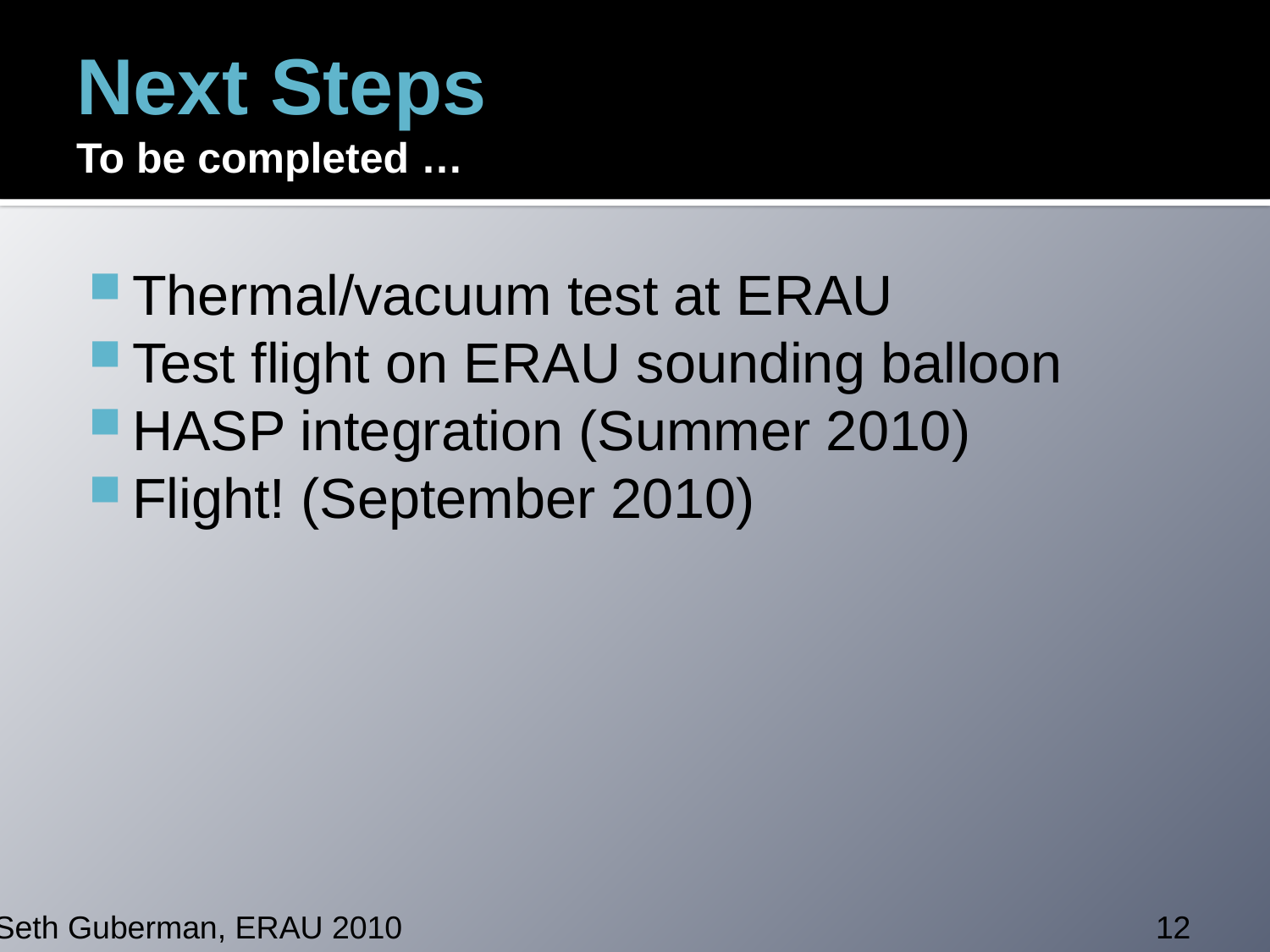

# Next Steps To be completed …
Thermal/vacuum test at ERAU
Test flight on ERAU sounding balloon
HASP integration (Summer 2010)
Flight! (September 2010)
Seth Guberman, ERAU 2010
12